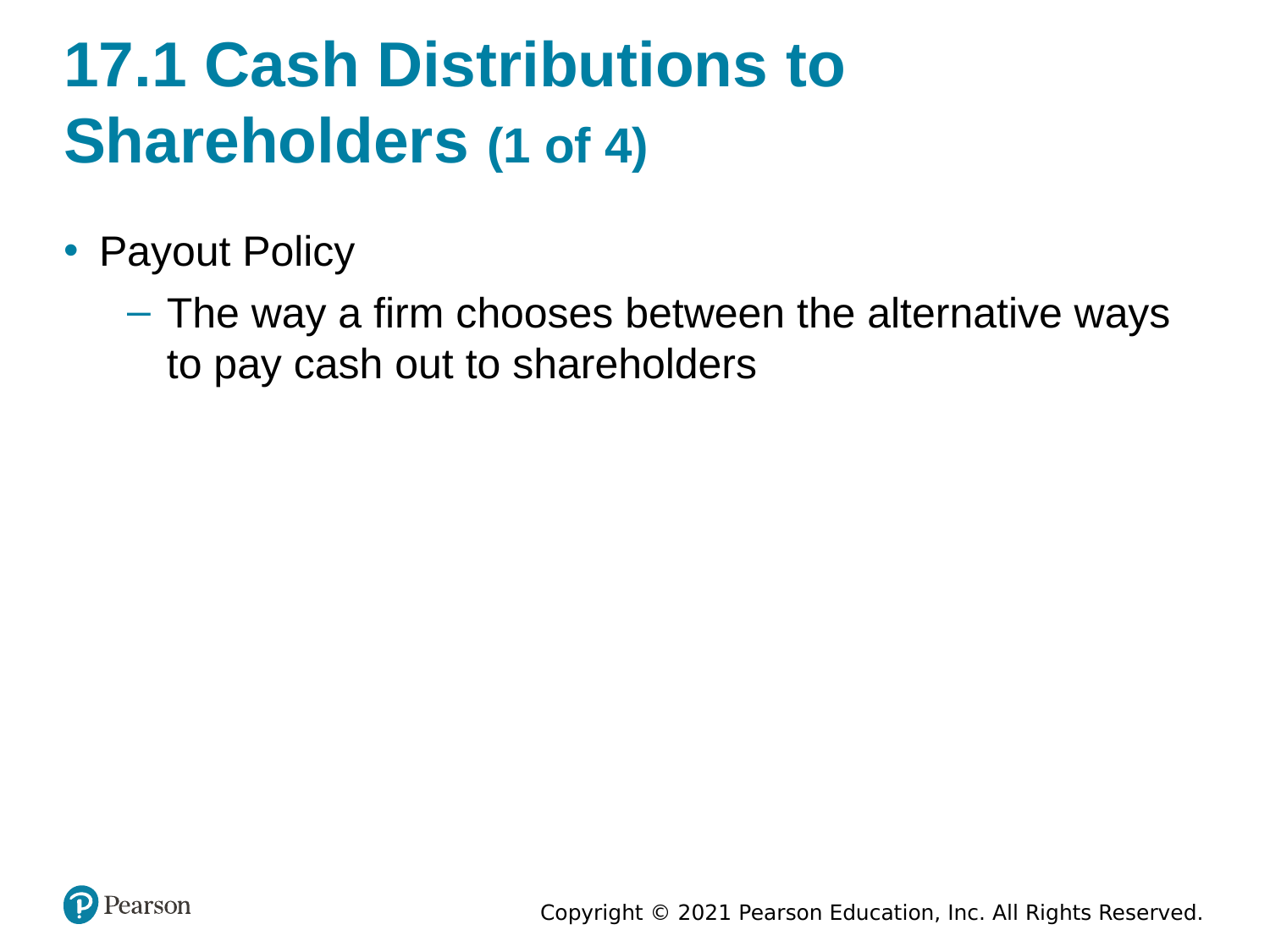

# 17.1 Cash Distributions to Shareholders (1 of 4)
Payout Policy
The way a firm chooses between the alternative ways to pay cash out to shareholders